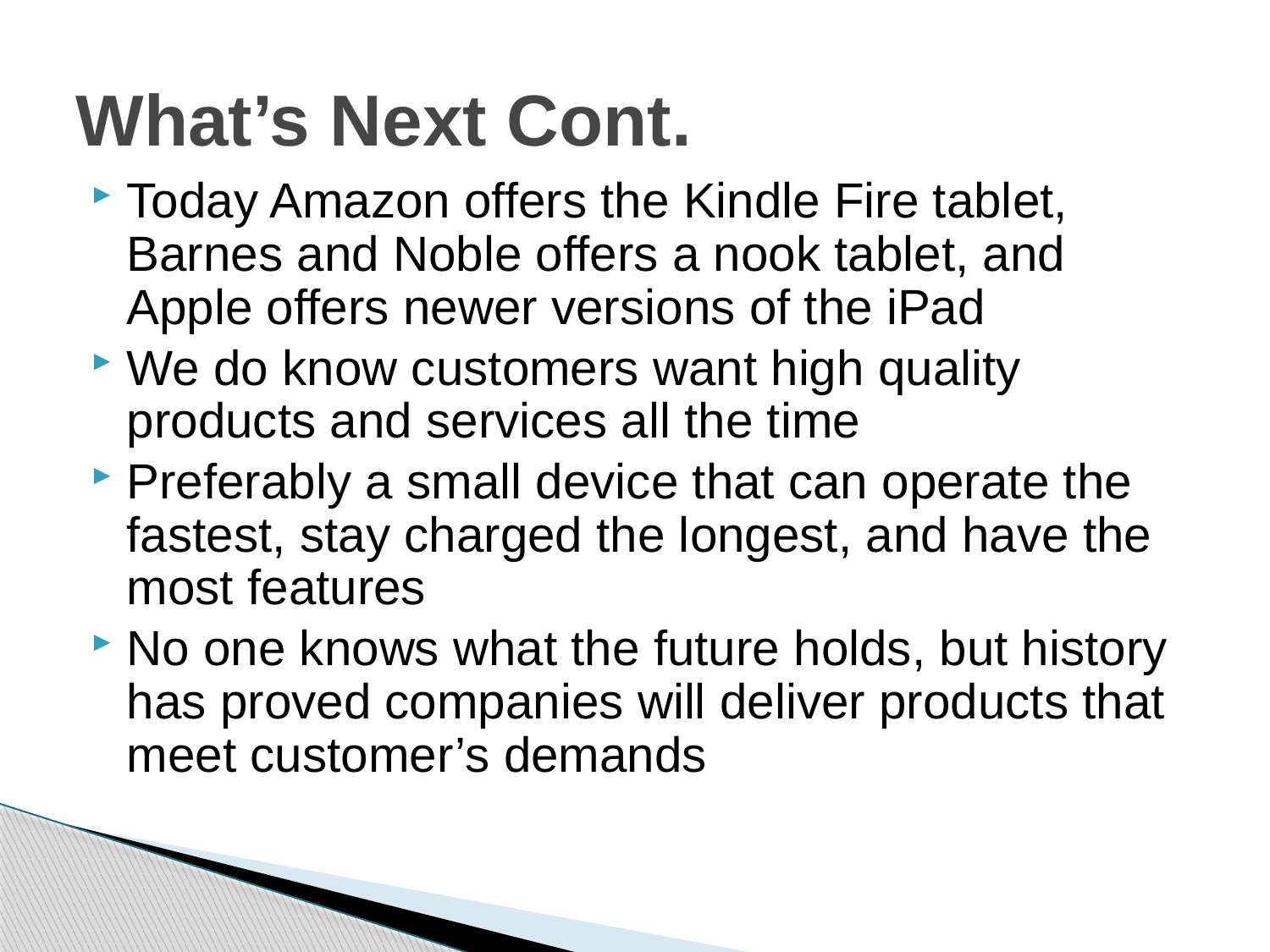

# What’s Next Cont.
Today Amazon offers the Kindle Fire tablet, Barnes and Noble offers a nook tablet, and Apple offers newer versions of the iPad
We do know customers want high quality products and services all the time
Preferably a small device that can operate the fastest, stay charged the longest, and have the most features
No one knows what the future holds, but history has proved companies will deliver products that meet customer’s demands